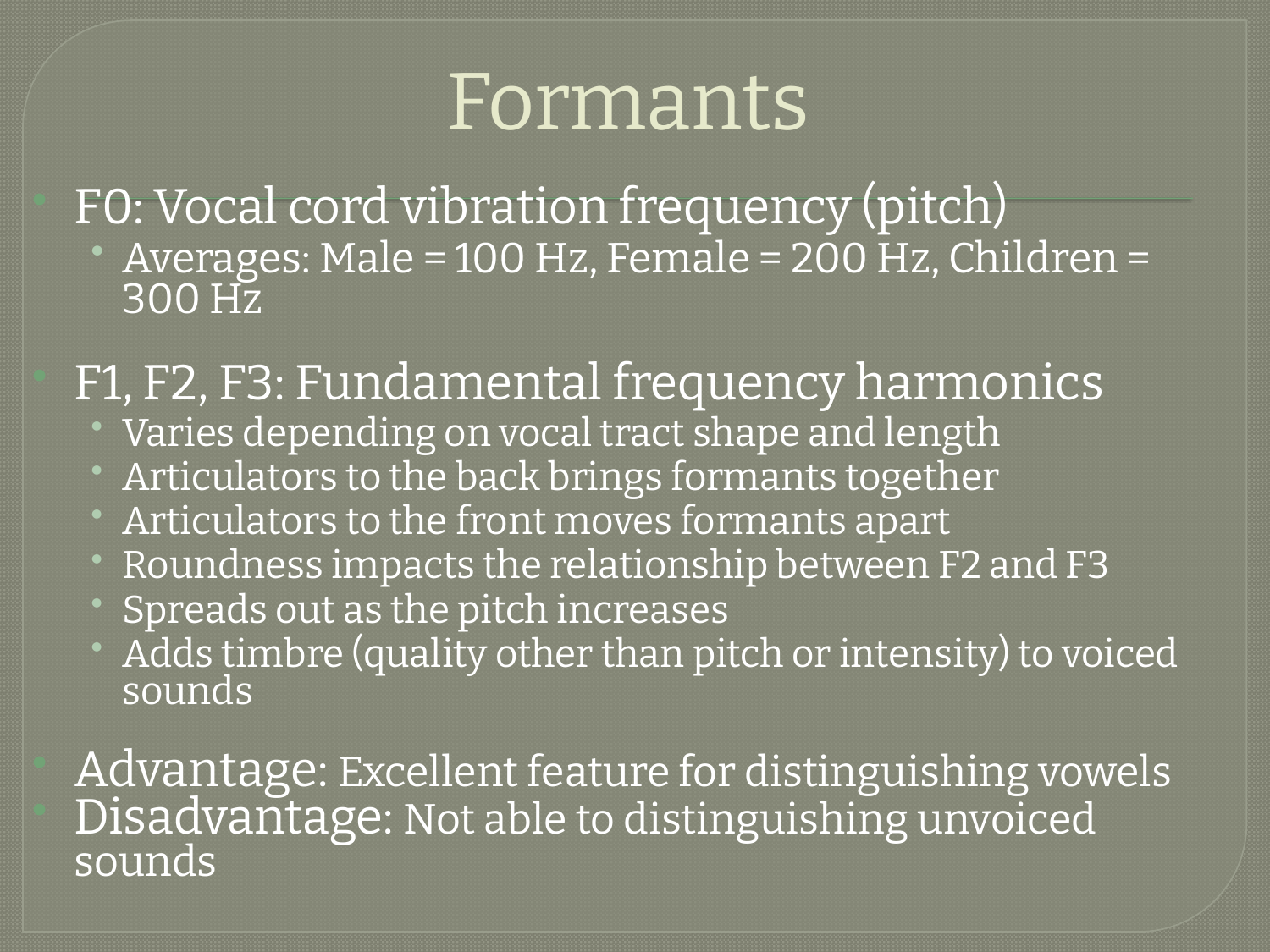

# Formants
F0: Vocal cord vibration frequency (pitch)
Averages: Male = 100 Hz, Female = 200 Hz, Children = 300 Hz
F1, F2, F3: Fundamental frequency harmonics
Varies depending on vocal tract shape and length
Articulators to the back brings formants together
Articulators to the front moves formants apart
Roundness impacts the relationship between F2 and F3
Spreads out as the pitch increases
Adds timbre (quality other than pitch or intensity) to voiced sounds
Advantage: Excellent feature for distinguishing vowels
Disadvantage: Not able to distinguishing unvoiced sounds